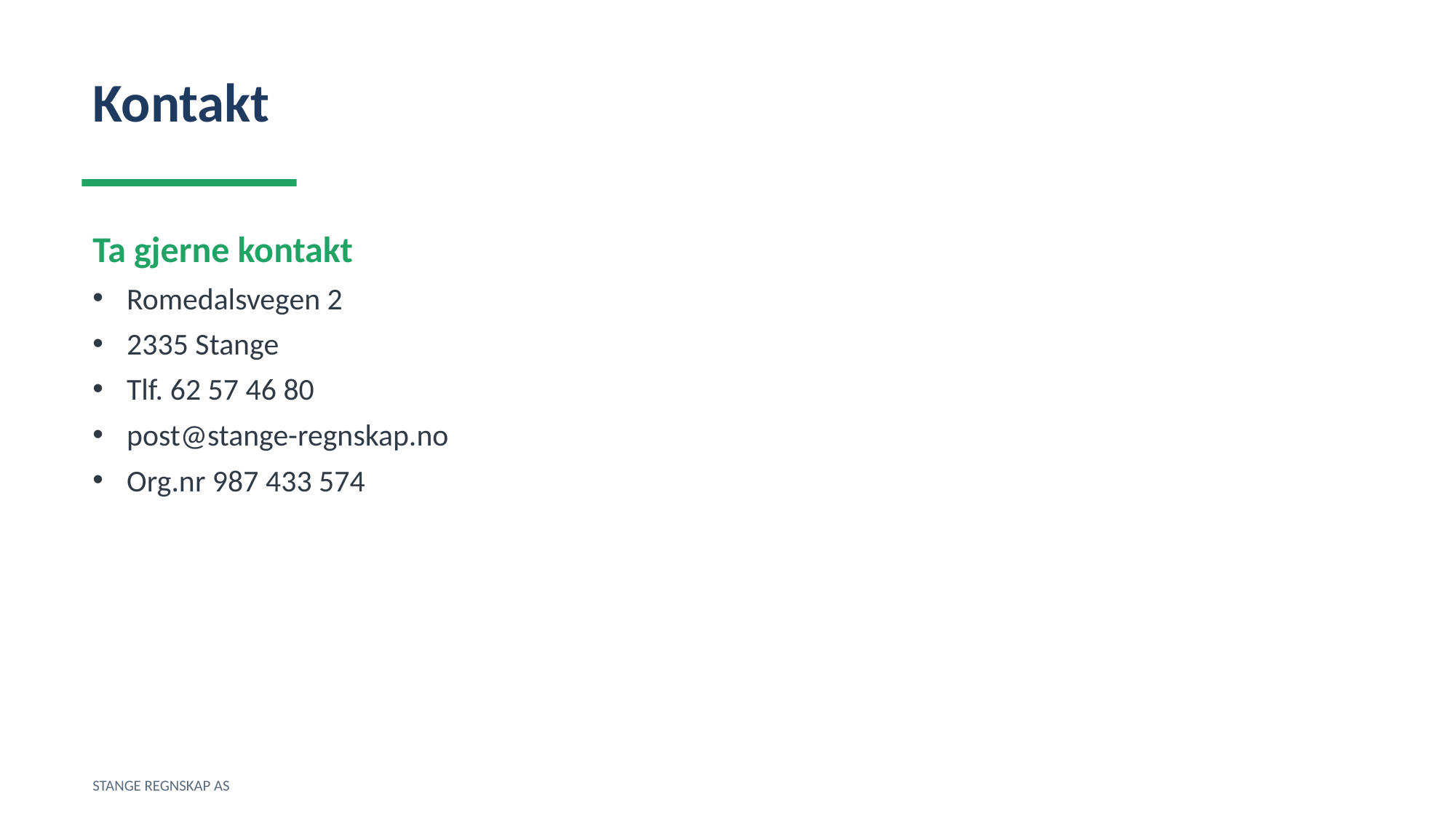

Kontakt

Ta gjerne kontakt
Romedalsvegen 2
2335 Stange
Tlf. 62 57 46 80
post@stange-regnskap.no
Org.nr 987 433 574
STANGE REGNSKAP AS